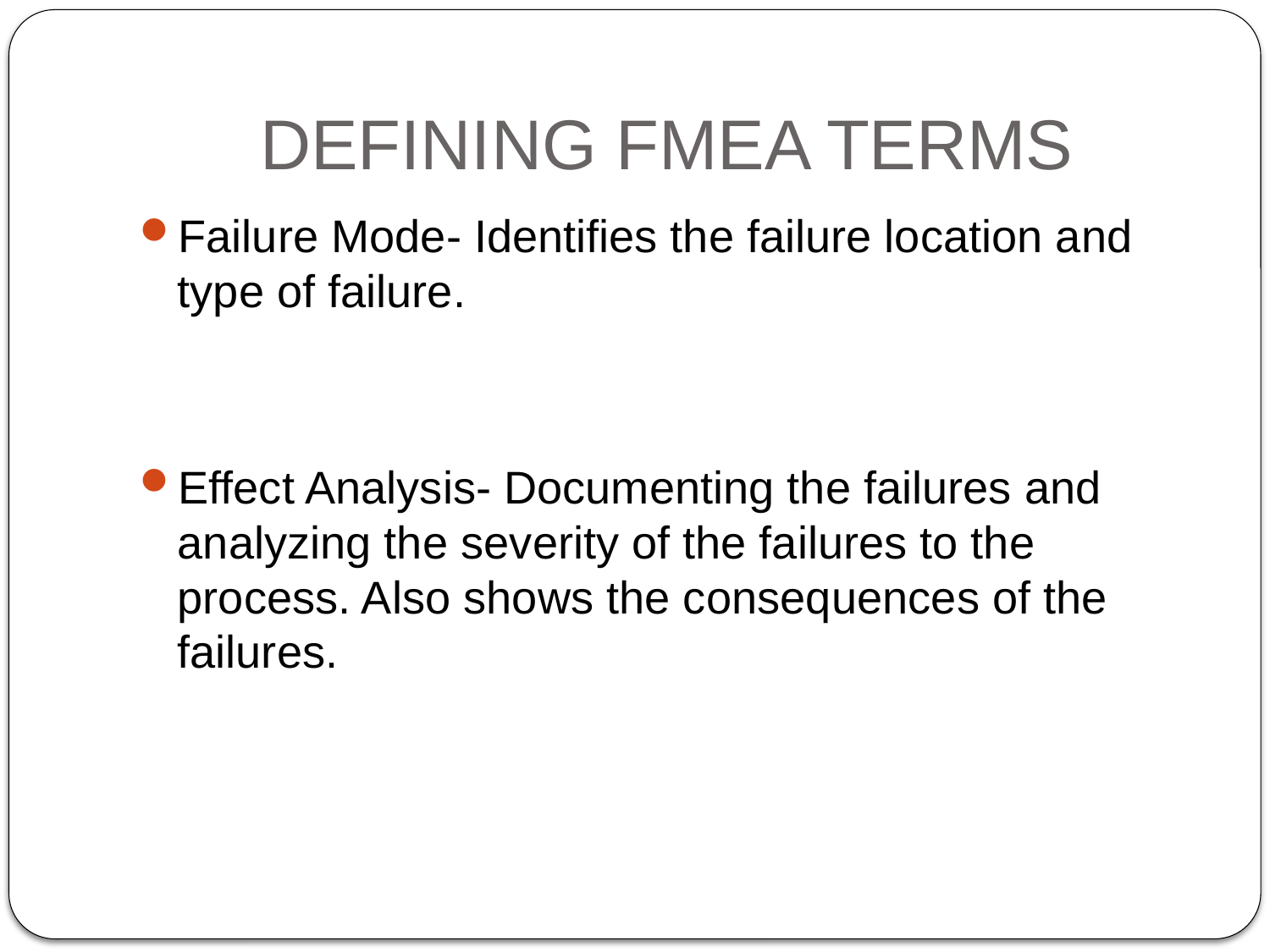

# DEFINING FMEA TERMS
Failure Mode- Identifies the failure location and type of failure.

Effect Analysis- Documenting the failures and analyzing the severity of the failures to the process. Also shows the consequences of the failures.